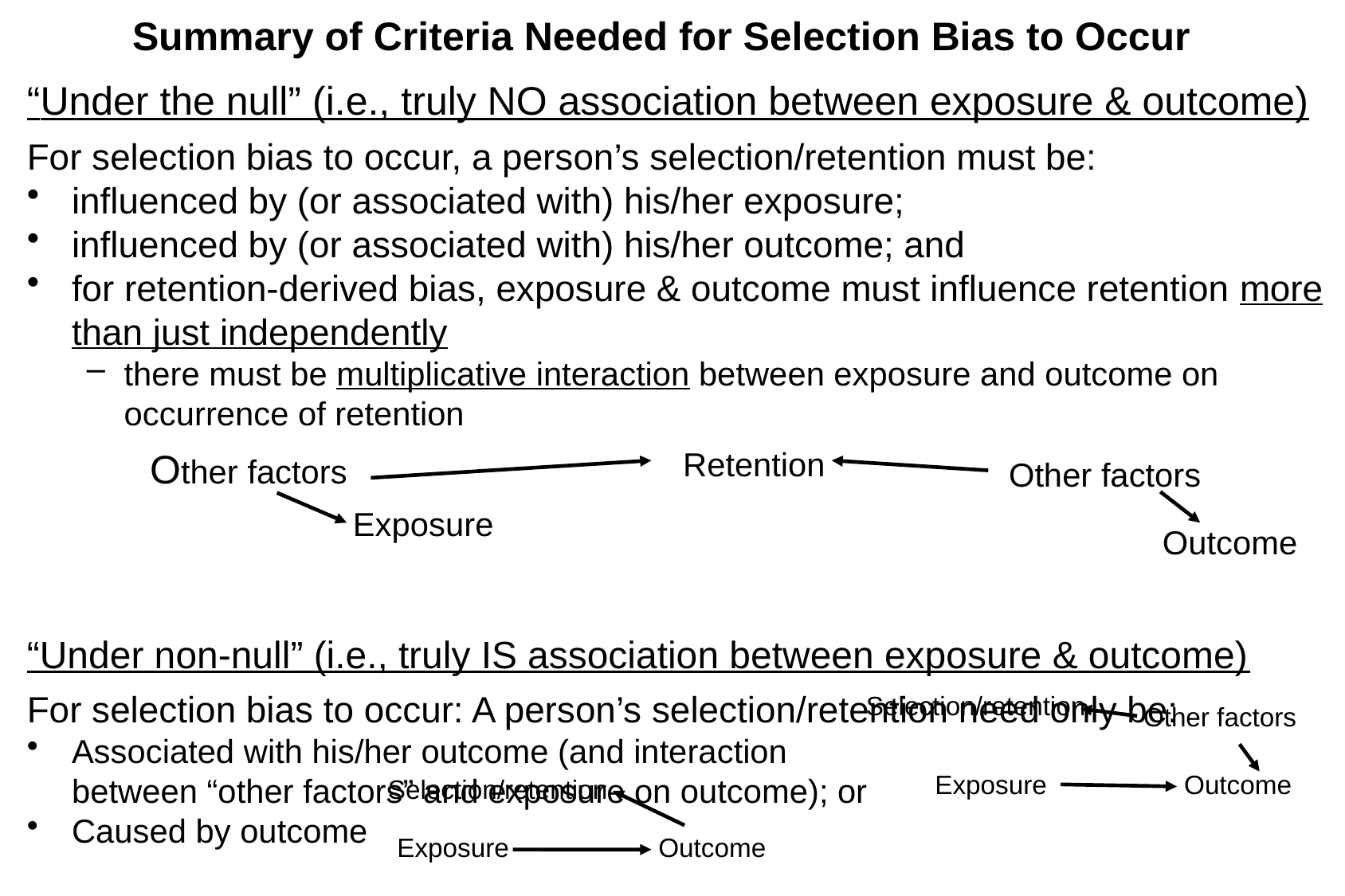

# Summary of Criteria Needed for Selection Bias to Occur
“Under the null” (i.e., truly NO association between exposure & outcome)

For selection bias to occur, a person’s selection/retention must be:
influenced by (or associated with) his/her exposure;
influenced by (or associated with) his/her outcome; and
for retention-derived bias, exposure & outcome must influence retention more than just independently
there must be multiplicative interaction between exposure and outcome on occurrence of retention

“Under non-null” (i.e., truly IS association between exposure & outcome)

For selection bias to occur: A person’s selection/retention need only be:
Associated with his/her outcome (and interaction
between “other factors” and exposure on outcome); or
Caused by outcome
Other factors
Retention
Other factors

Exposure
Outcome
Selection/retention
Other factors

Exposure
Outcome

Selection/retention

Exposure
Outcome